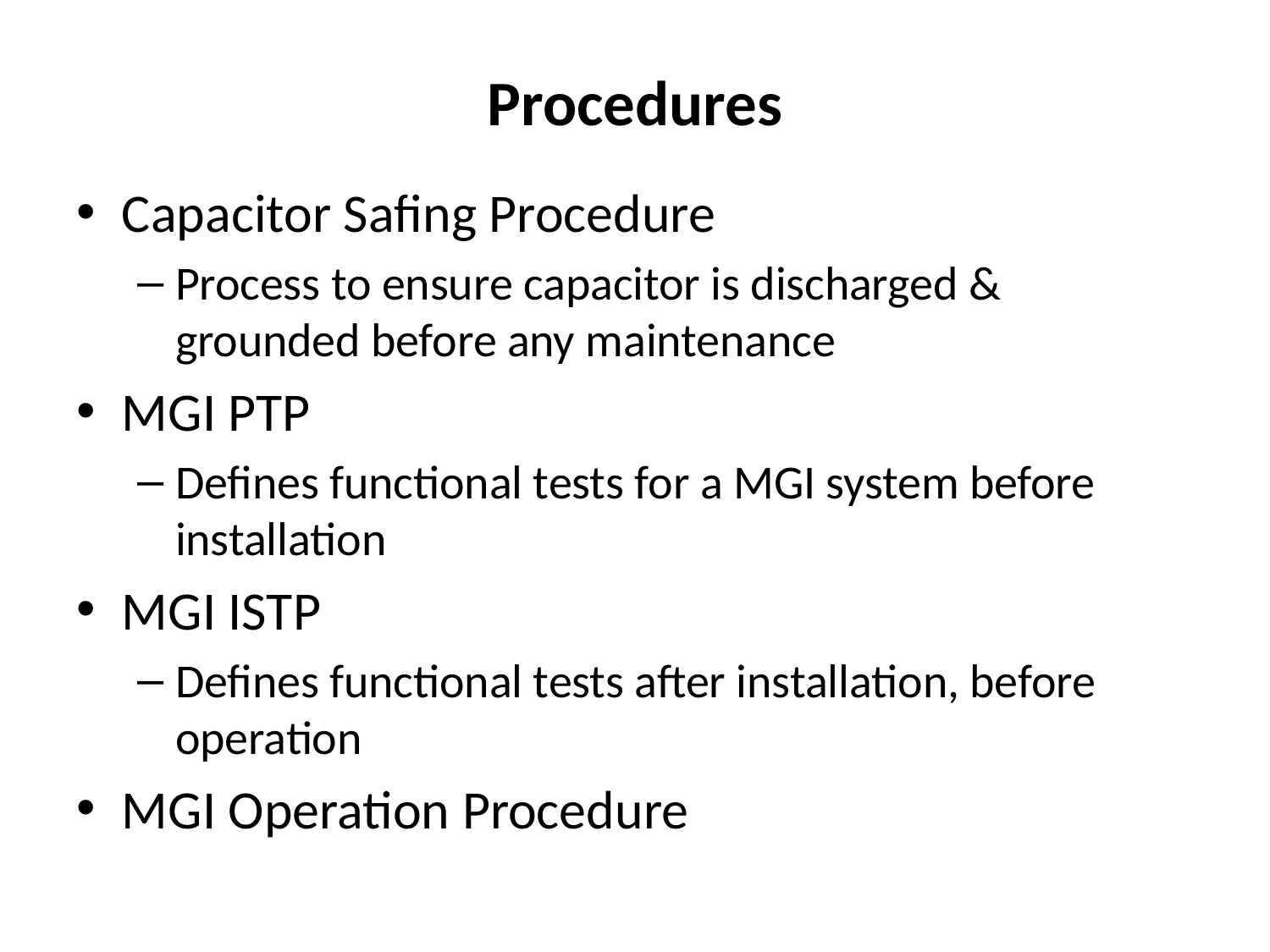

# Procedures
Capacitor Safing Procedure
Process to ensure capacitor is discharged & grounded before any maintenance
MGI PTP
Defines functional tests for a MGI system before installation
MGI ISTP
Defines functional tests after installation, before operation
MGI Operation Procedure